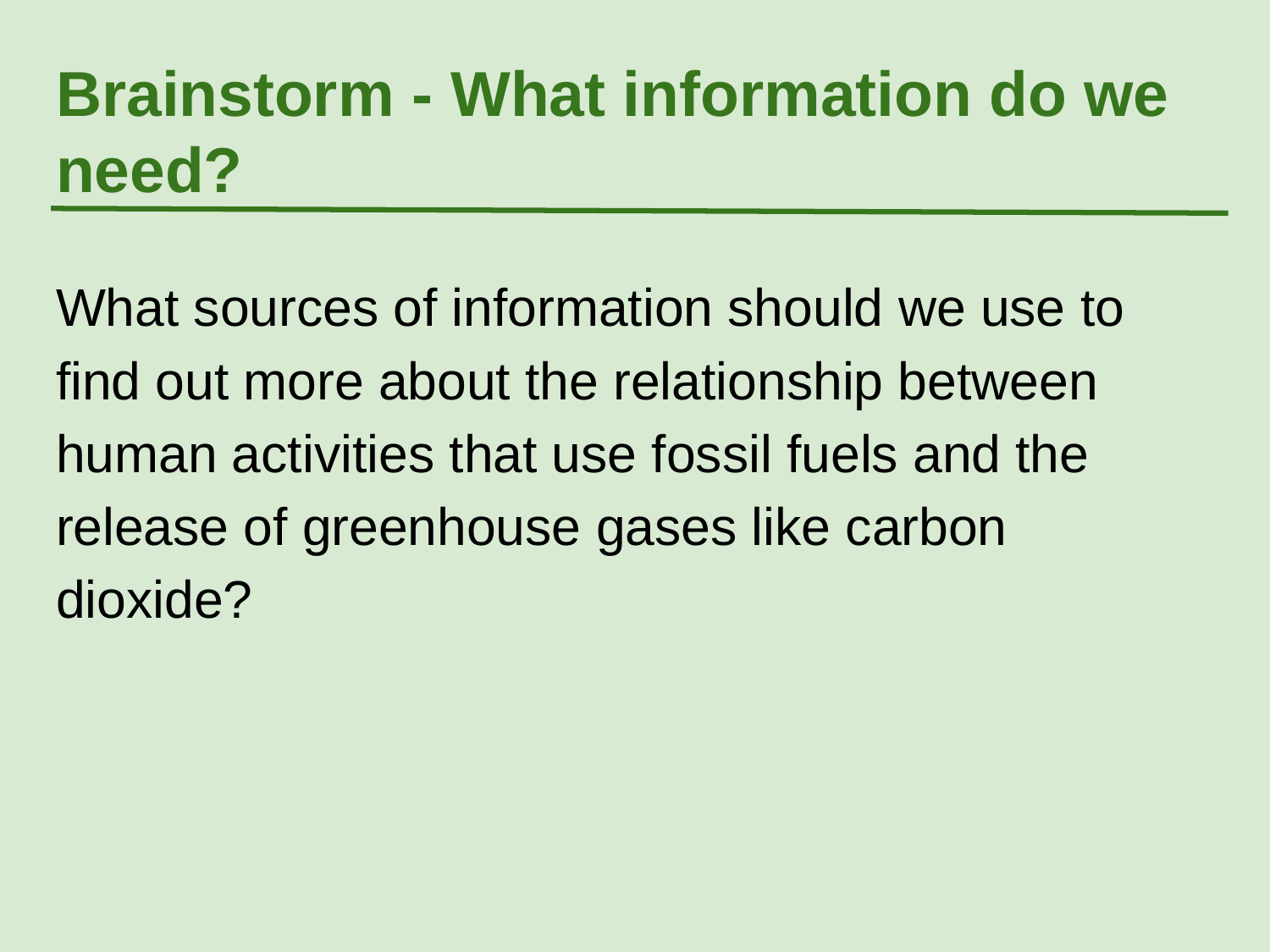

# Brainstorm - What information do we need?
What sources of information should we use to find out more about the relationship between human activities that use fossil fuels and the release of greenhouse gases like carbon dioxide?